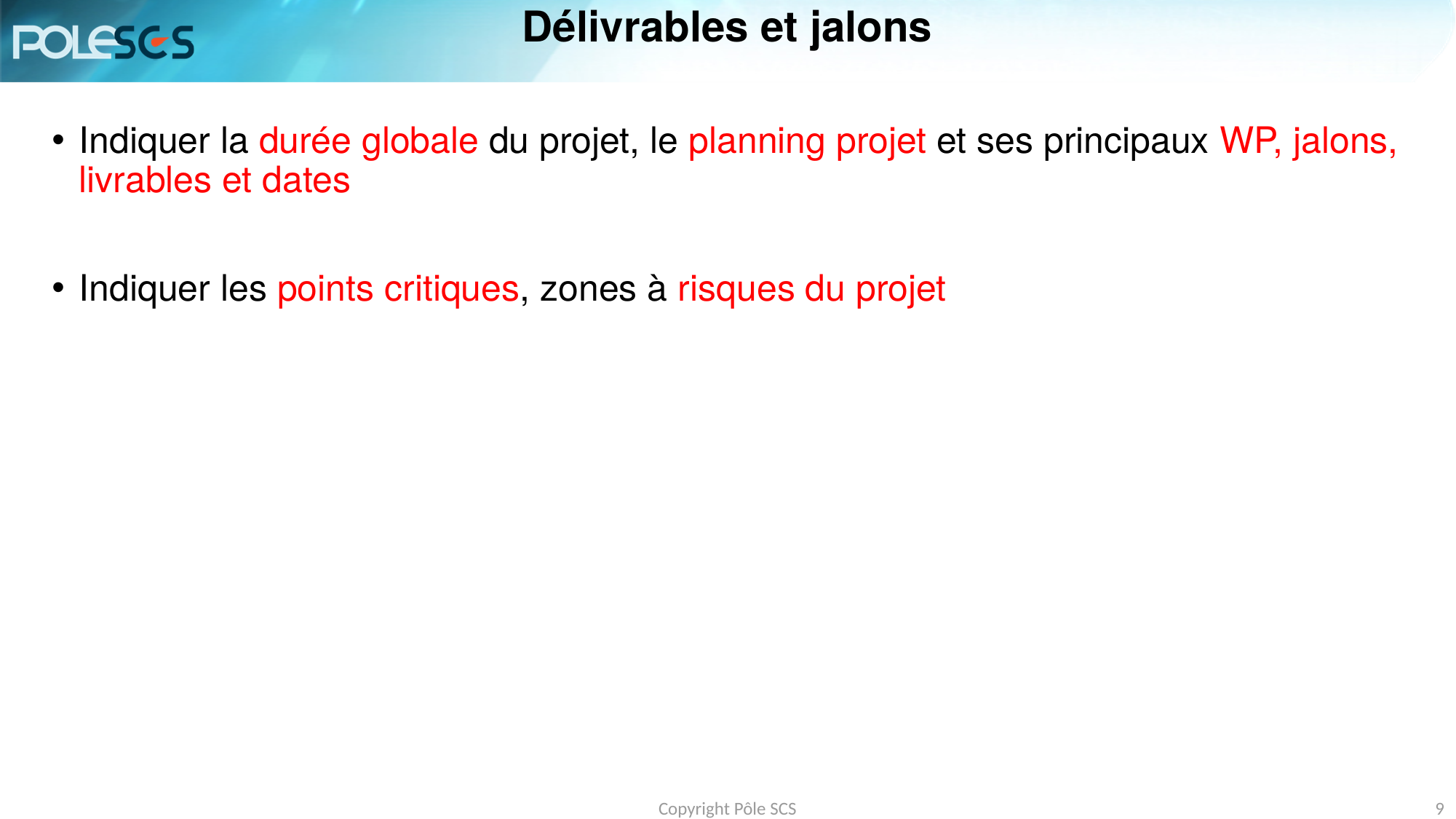

Délivrables et jalons
Indiquer la durée globale du projet, le planning projet et ses principaux WP, jalons, livrables et dates

Indiquer les points critiques, zones à risques du projet

Copyright Pôle SCS
9